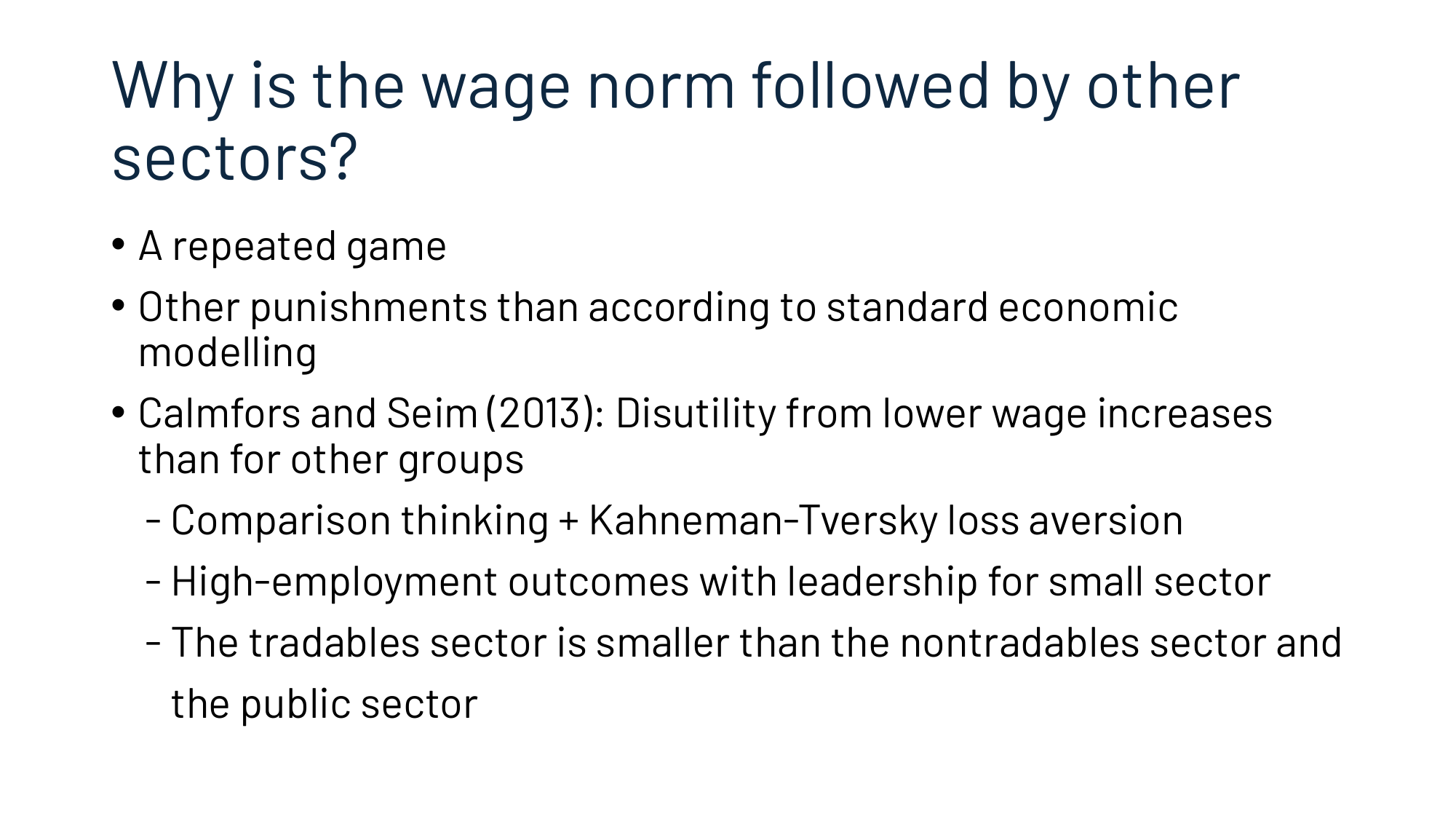

# Why is the wage norm followed by other sectors?
A repeated game
Other punishments than according to standard economic modelling
Calmfors and Seim (2013): Disutility from lower wage increases than for other groups
    - Comparison thinking + Kahneman-Tversky loss aversion
    - High-employment outcomes with leadership for small sector
    - The tradables sector is smaller than the nontradables sector and
       the public sector